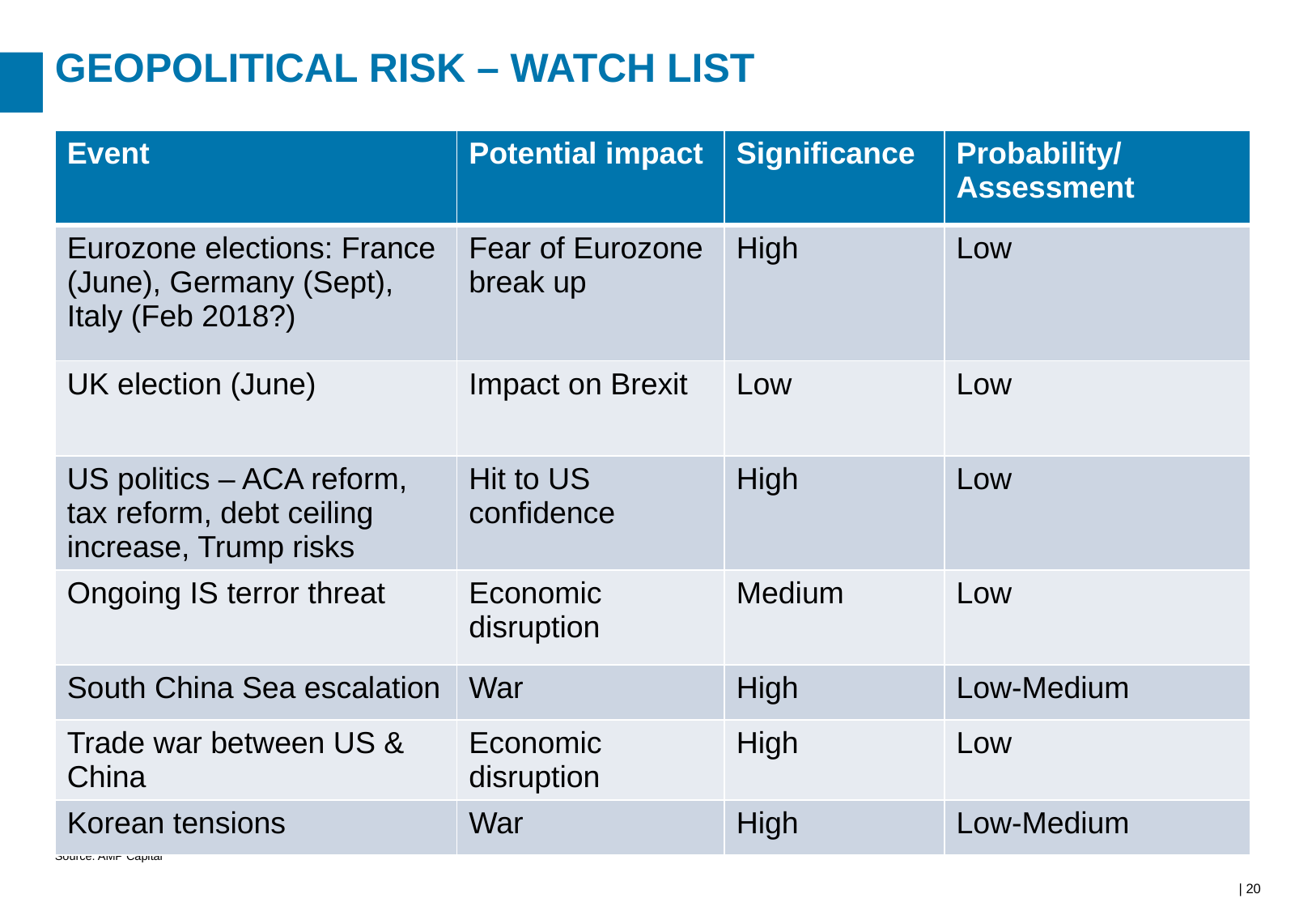

# Geopolitical risk – watch list
| Event | Potential impact | Significance | Probability/ Assessment |
| --- | --- | --- | --- |
| Eurozone elections: France (June), Germany (Sept), Italy (Feb 2018?) | Fear of Eurozone break up | High | Low |
| UK election (June) | Impact on Brexit | Low | Low |
| US politics – ACA reform, tax reform, debt ceiling increase, Trump risks | Hit to US confidence | High | Low |
| Ongoing IS terror threat | Economic disruption | Medium | Low |
| South China Sea escalation | War | High | Low-Medium |
| Trade war between US & China | Economic disruption | High | Low |
| Korean tensions | War | High | Low-Medium |
Source: AMP Capital
| 20